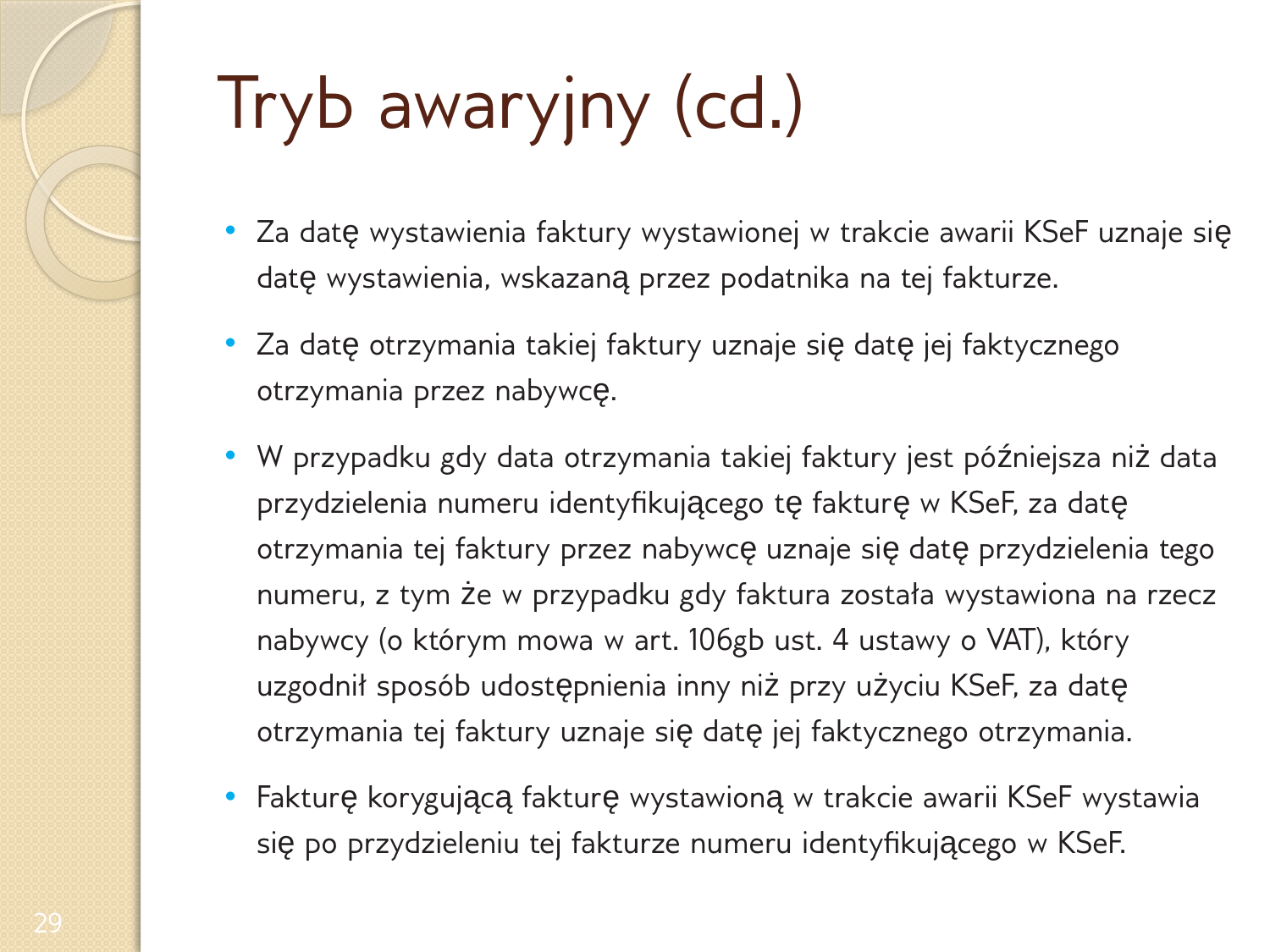

# Tryb awaryjny (cd.)
Za datę wystawienia faktury wystawionej w trakcie awarii KSeF uznaje się datę wystawienia, wskazaną przez podatnika na tej fakturze.
Za datę otrzymania takiej faktury uznaje się datę jej faktycznego otrzymania przez nabywcę.
W przypadku gdy data otrzymania takiej faktury jest późniejsza niż data przydzielenia numeru identyfikującego tę fakturę w KSeF, za datę otrzymania tej faktury przez nabywcę uznaje się datę przydzielenia tego numeru, z tym że w przypadku gdy faktura została wystawiona na rzecz nabywcy (o którym mowa w art. 106gb ust. 4 ustawy o VAT), który uzgodnił sposób udostępnienia inny niż przy użyciu KSeF, za datę otrzymania tej faktury uznaje się datę jej faktycznego otrzymania.
Fakturę korygującą fakturę wystawioną w trakcie awarii KSeF wystawia się po przydzieleniu tej fakturze numeru identyfikującego w KSeF.
29